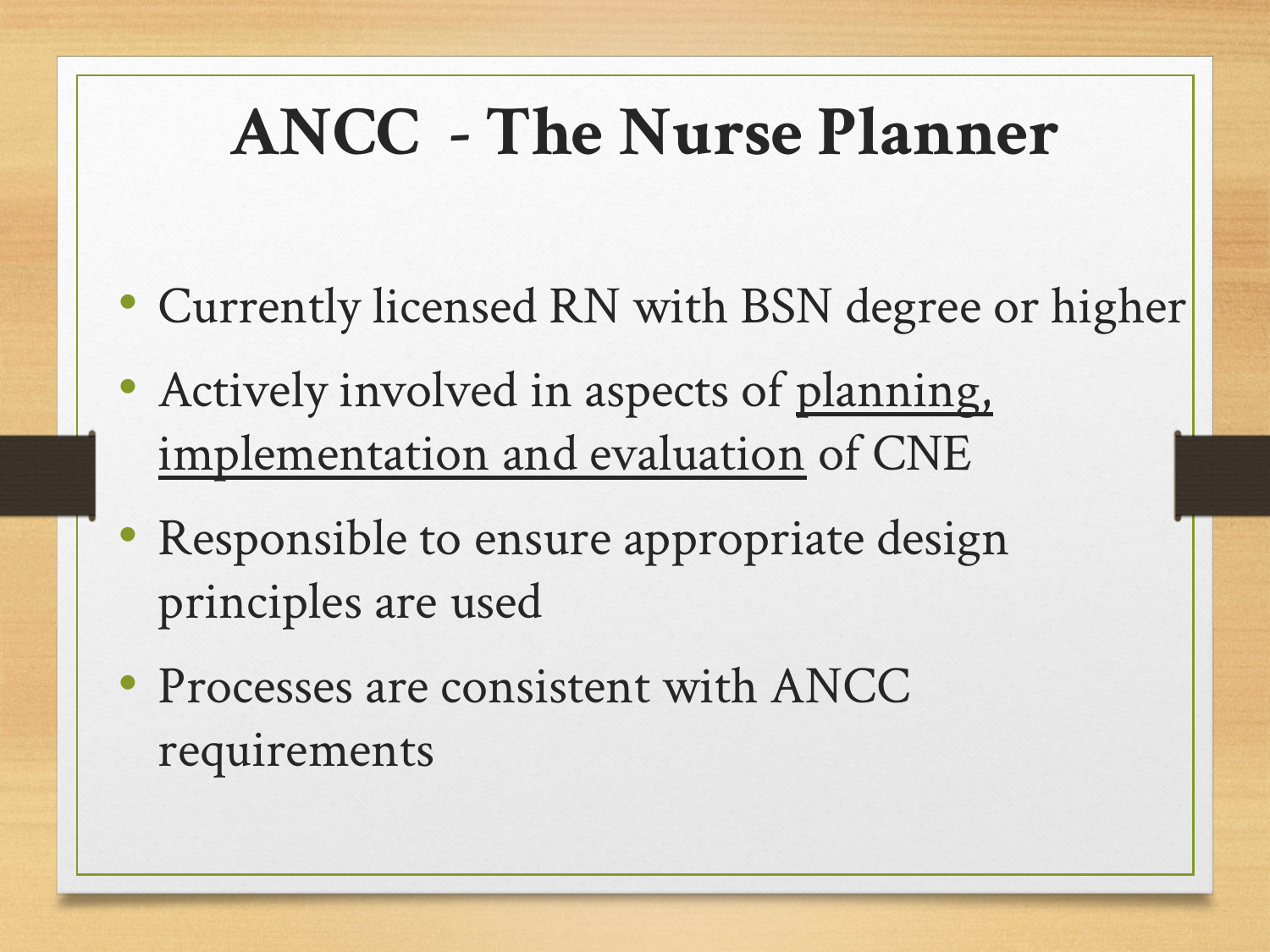

# ANCC  - The Nurse Planner

Currently licensed RN with BSN degree or higher
Actively involved in aspects of planning, implementation and evaluation of CNE
Responsible to ensure appropriate design principles are used
Processes are consistent with ANCC requirements